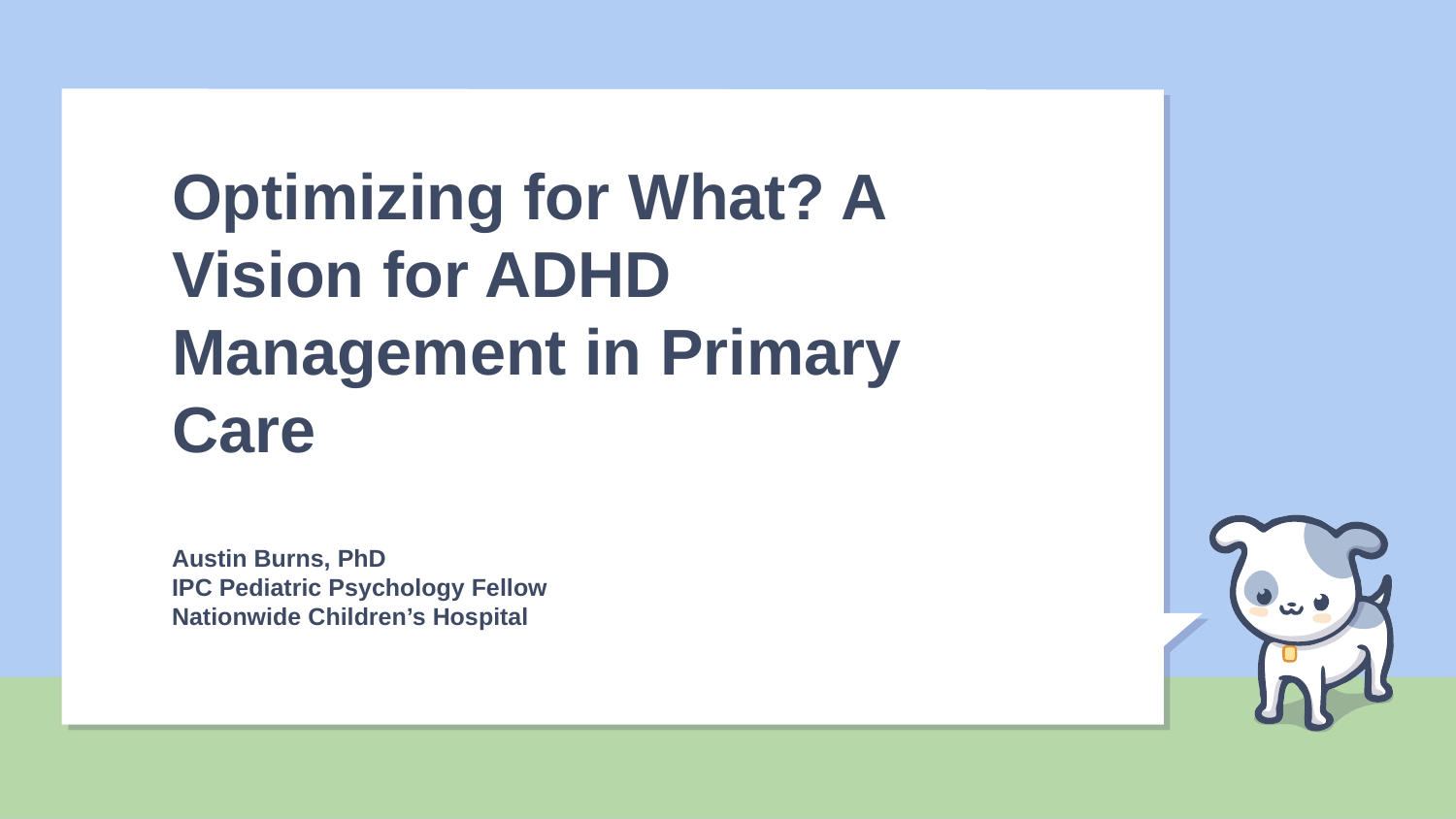

# Optimizing for What? A Vision for ADHD Management in Primary Care Austin Burns, PhD IPC Pediatric Psychology Fellow Nationwide Children’s Hospital